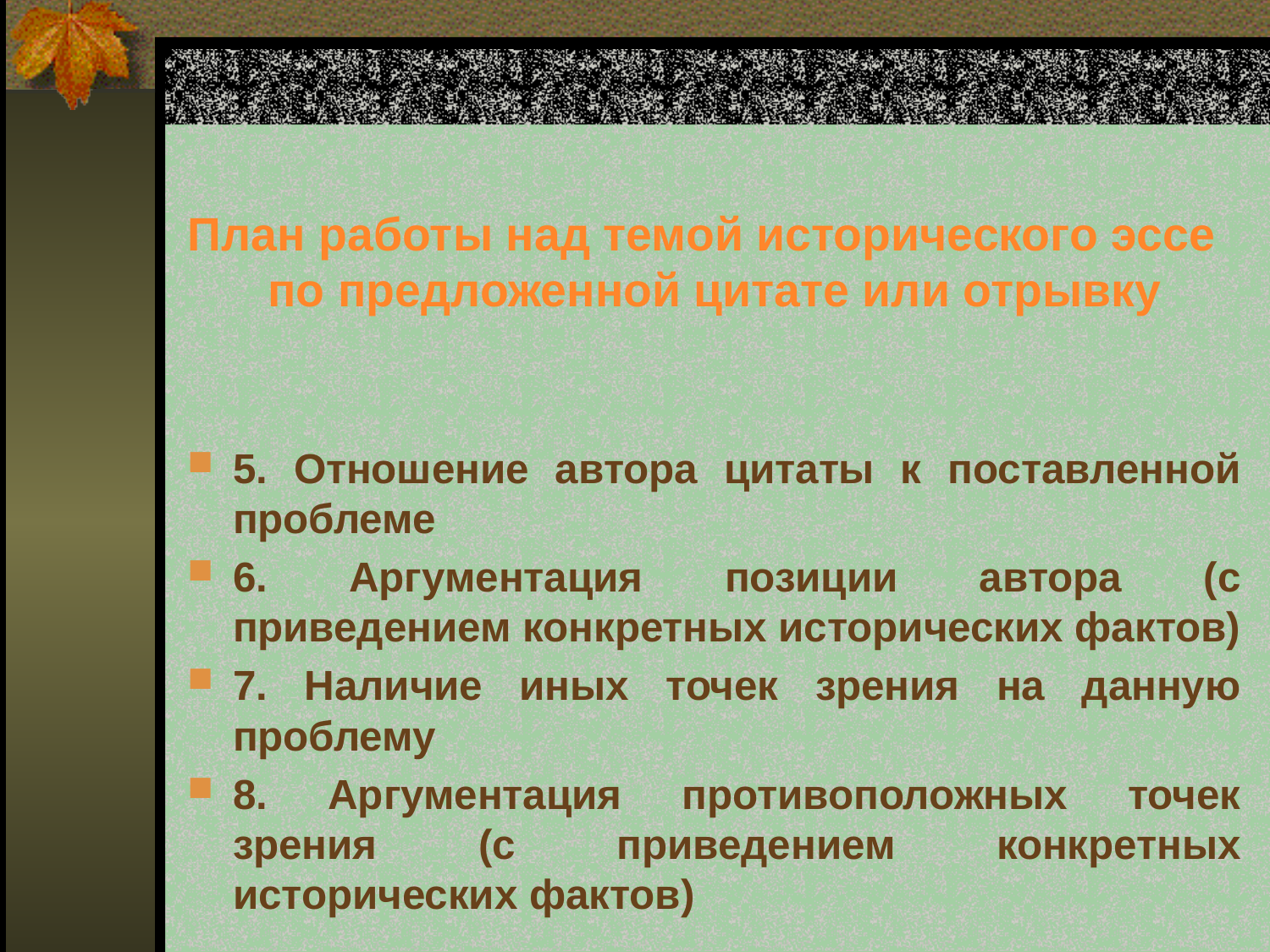

# План работы над темой исторического эссе по предложенной цитате или отрывку

5. Отношение автора цитаты к поставленной проблеме
6. Аргументация позиции автора (с приведением конкретных исторических фактов)
7. Наличие иных точек зрения на данную проблему
8. Аргументация противоположных точек зрения (с приведением конкретных исторических фактов)